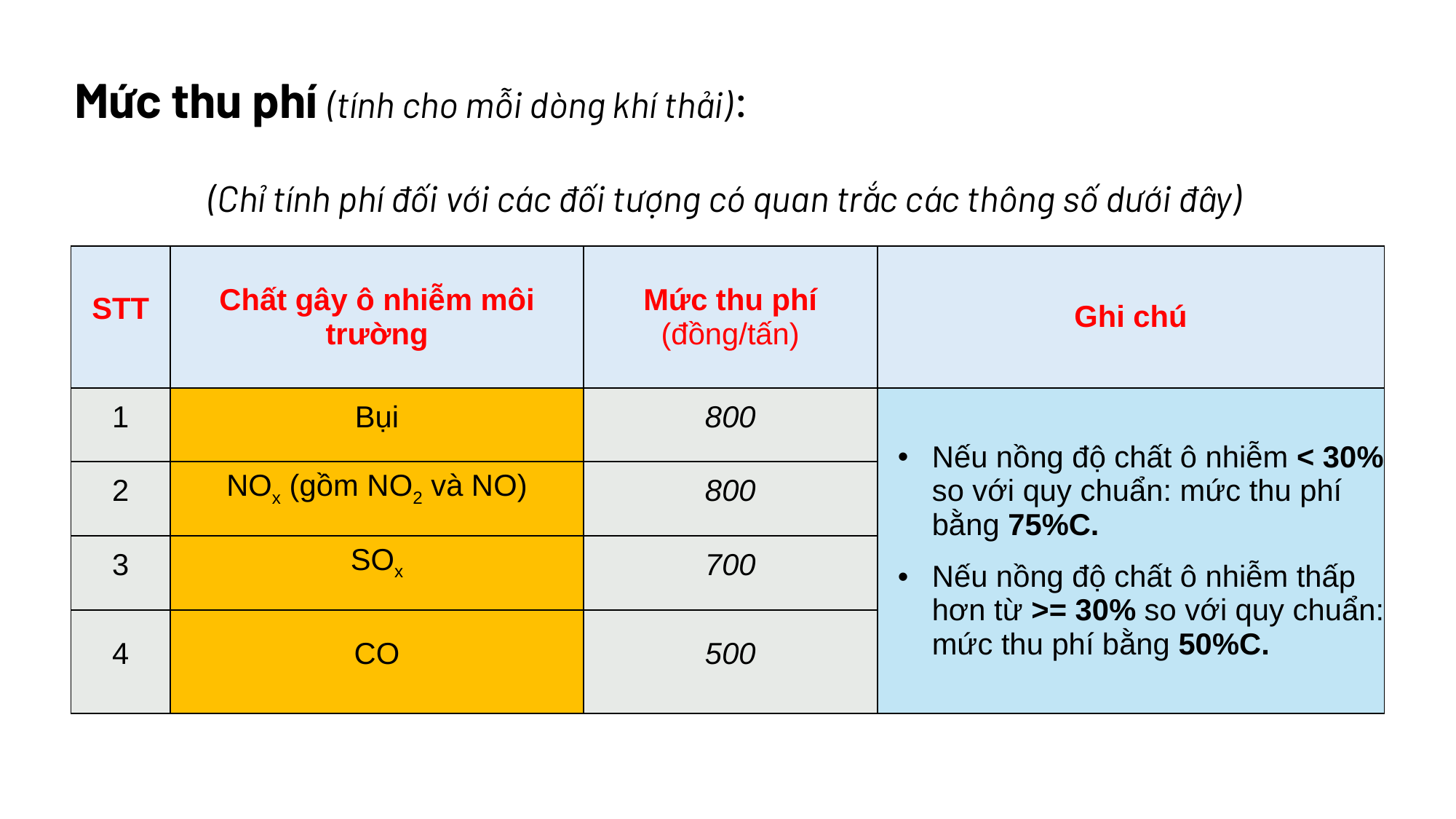

Mức thu phí (tính cho mỗi dòng khí thải):
(Chỉ tính phí đối với các đối tượng có quan trắc các thông số dưới đây)
| STT | Chất gây ô nhiễm môi trường | Mức thu phí (đồng/tấn) | Ghi chú |
| --- | --- | --- | --- |
| 1 | Bụi | 800 | Nếu nồng độ chất ô nhiễm < 30% so với quy chuẩn: mức thu phí bằng 75%C. Nếu nồng độ chất ô nhiễm thấp hơn từ >= 30% so với quy chuẩn: mức thu phí bằng 50%C. |
| 2 | NOx (gồm NO2 và NO) | 800 |  |
| 3 | SOx | 700 |  |
| 4 | CO | 500 |  |